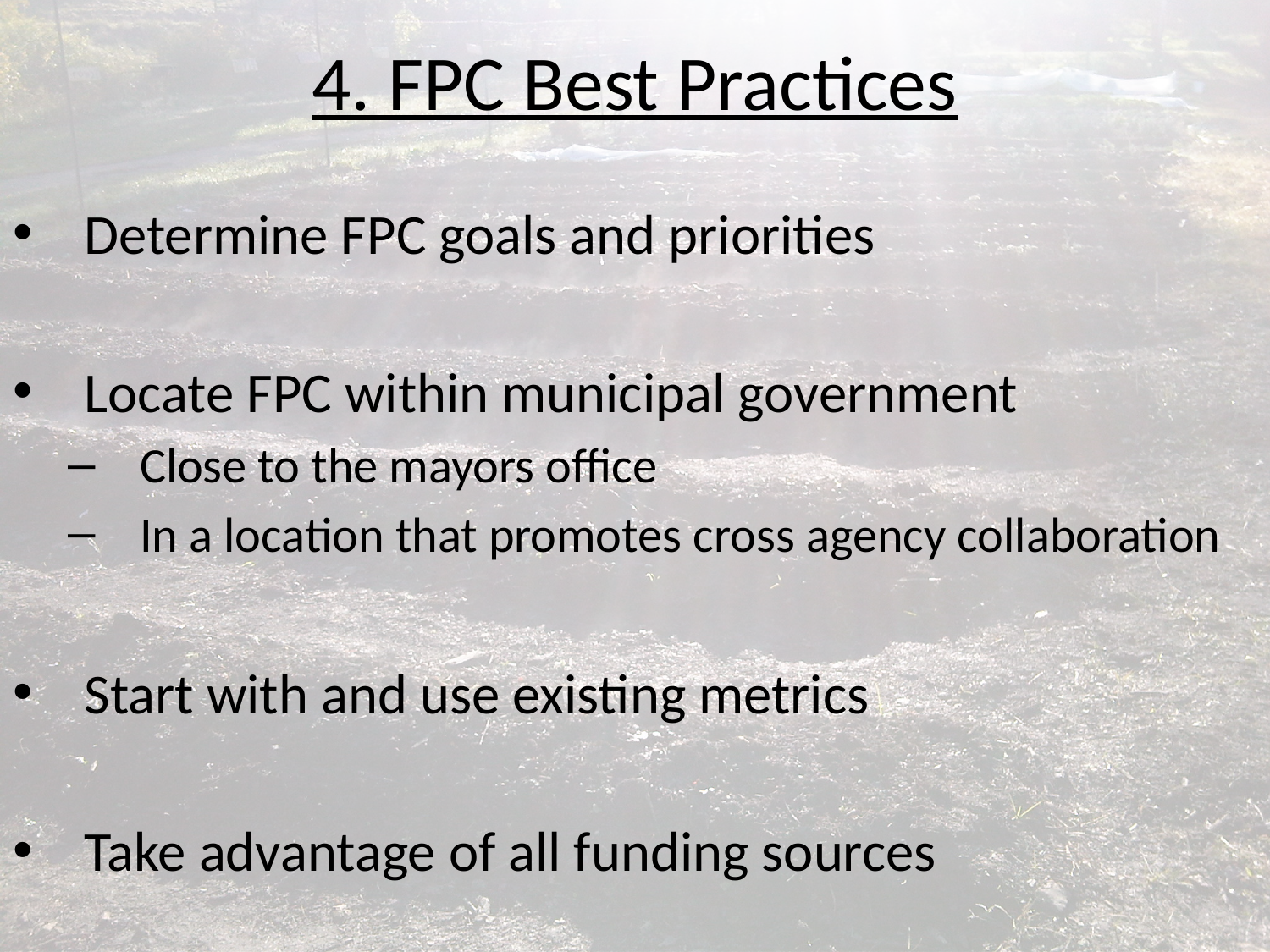

# 4. FPC Best Practices
Determine FPC goals and priorities

Locate FPC within municipal government
Close to the mayors office
In a location that promotes cross agency collaboration

Start with and use existing metrics

Take advantage of all funding sources